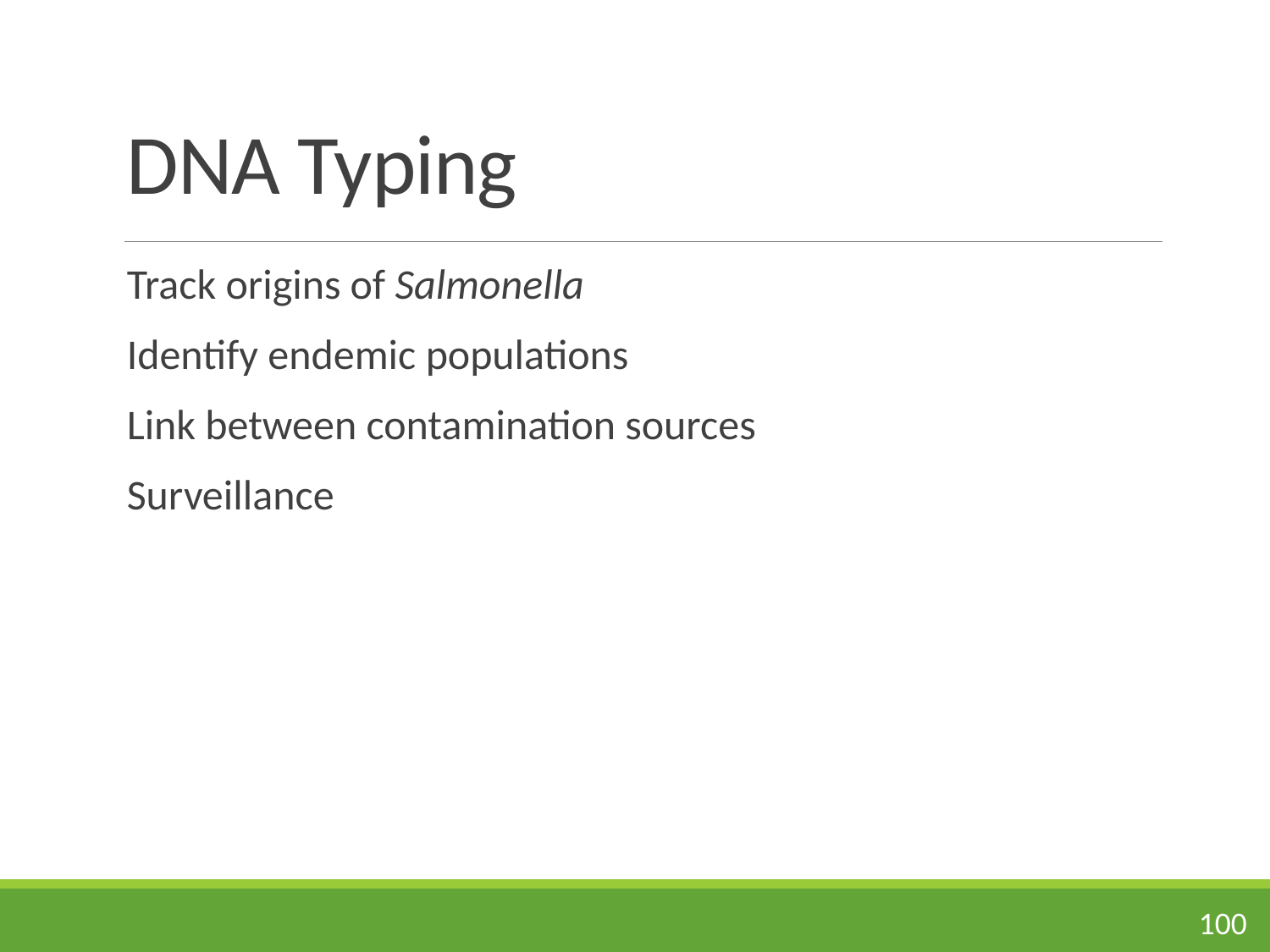

# DNA Typing
Track origins of Salmonella
Identify endemic populations
Link between contamination sources
Surveillance
100